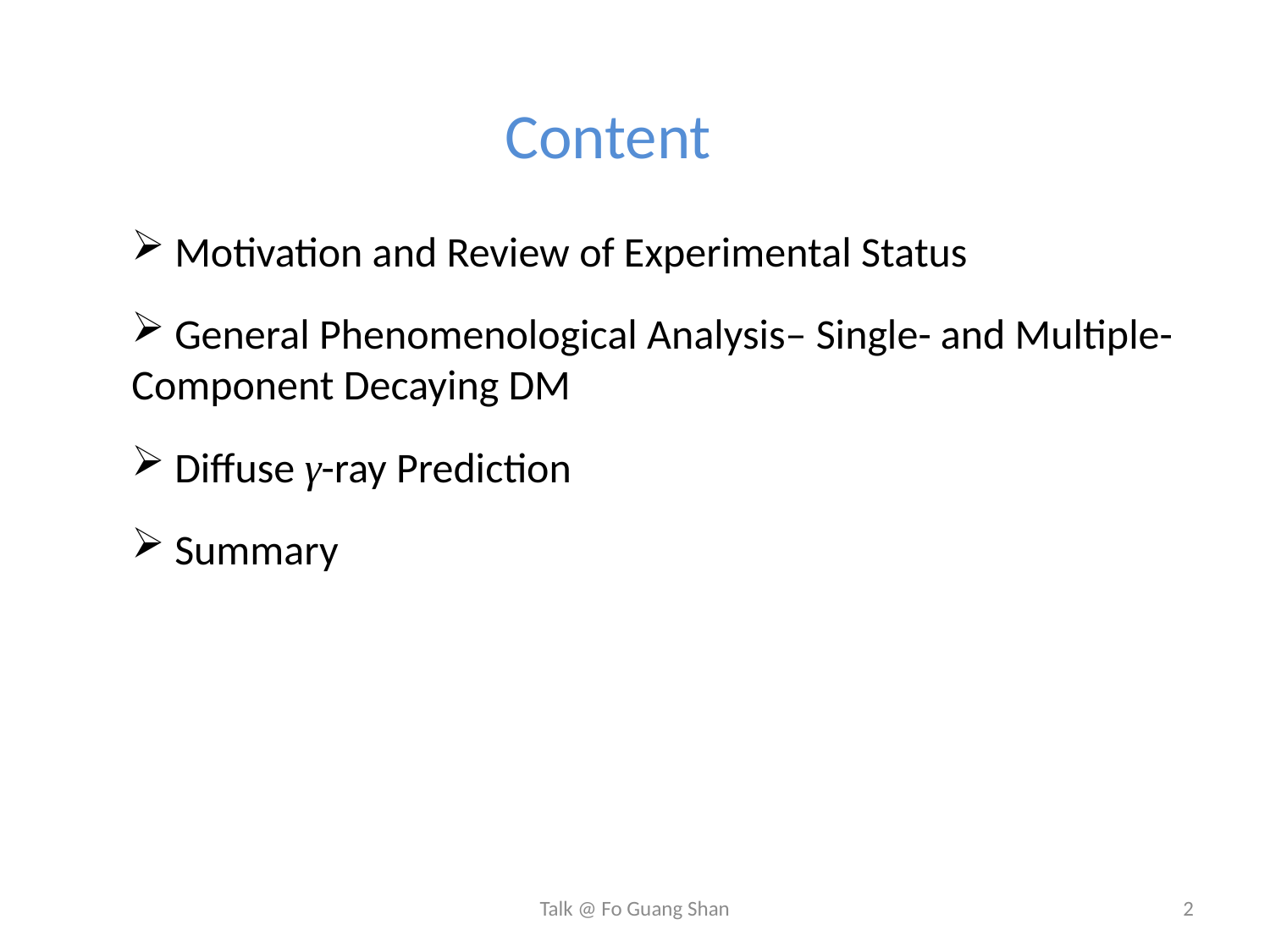

Content
 Motivation and Review of Experimental Status
 General Phenomenological Analysis– Single- and Multiple- Component Decaying DM
 Diffuse γ-ray Prediction
 Summary
Talk @ Fo Guang Shan
2